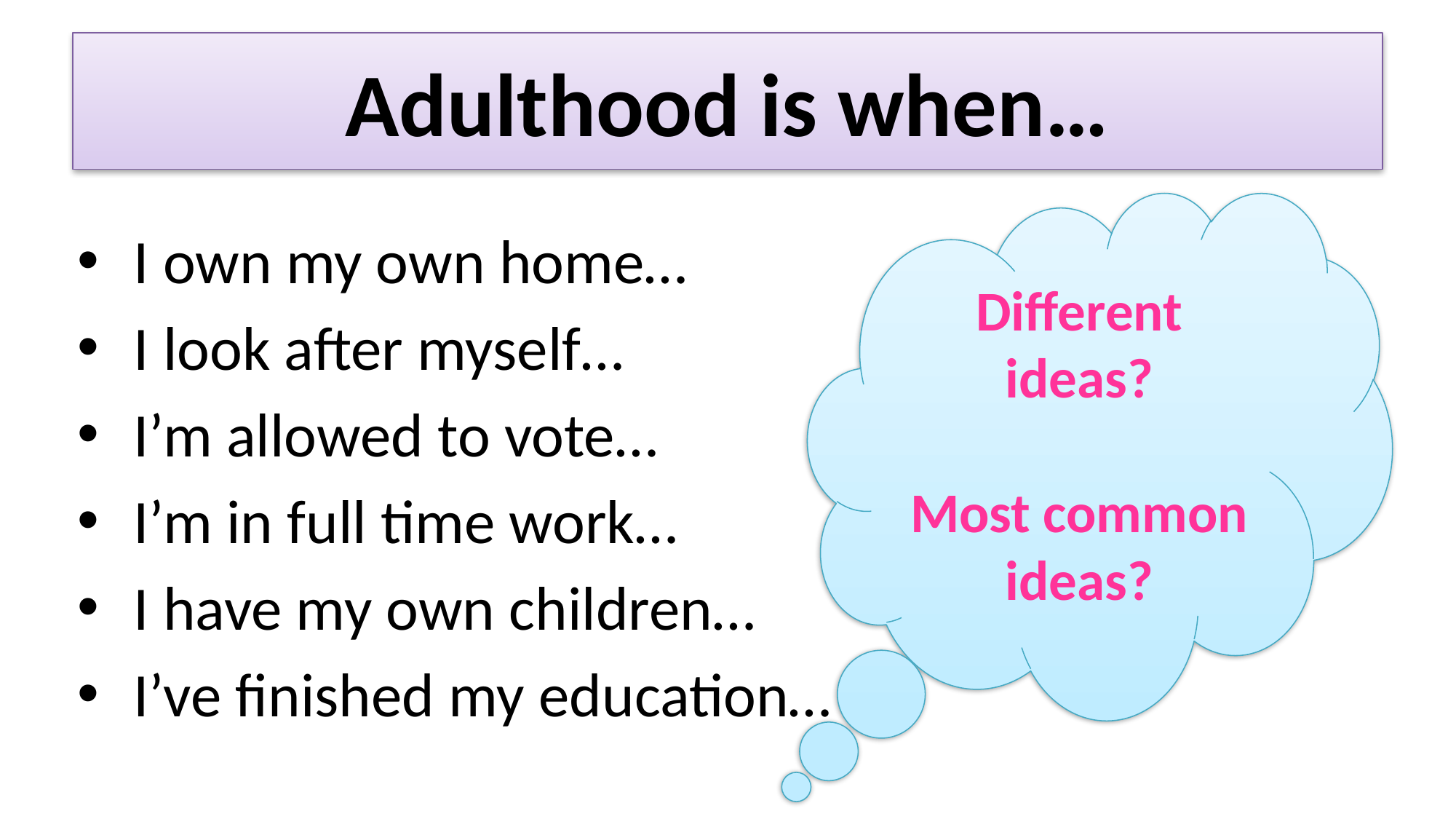

# Adulthood is when…
Different ideas?

Most common ideas?
I own my own home…
I look after myself…
I’m allowed to vote…
I’m in full time work…
I have my own children…
I’ve finished my education…